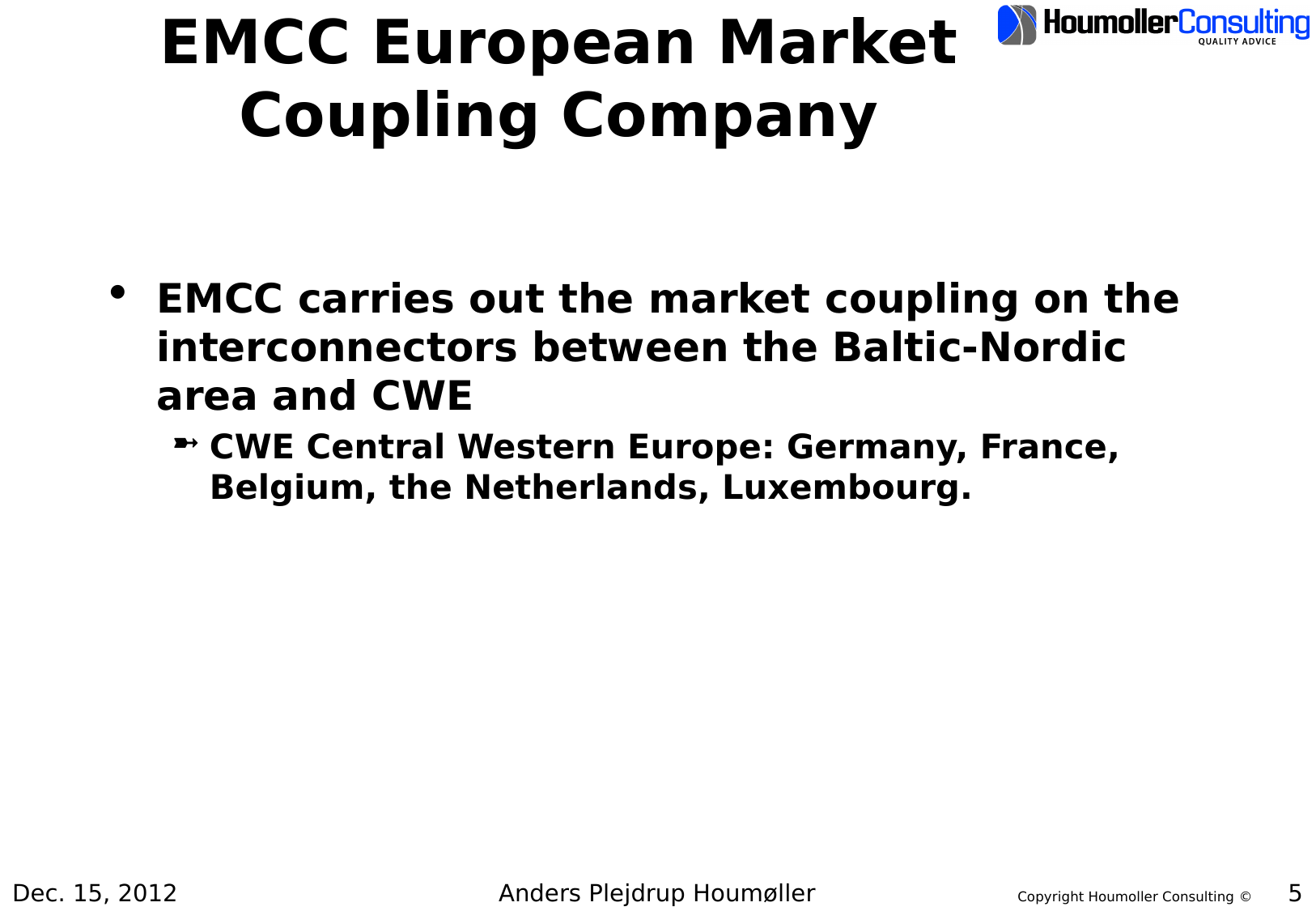

# EMCC European Market Coupling Company
EMCC carries out the market coupling on the interconnectors between the Baltic-Nordic area and CWE
CWE Central Western Europe: Germany, France, Belgium, the Netherlands, Luxembourg.
Dec. 15, 2012
Anders Plejdrup Houmøller
5